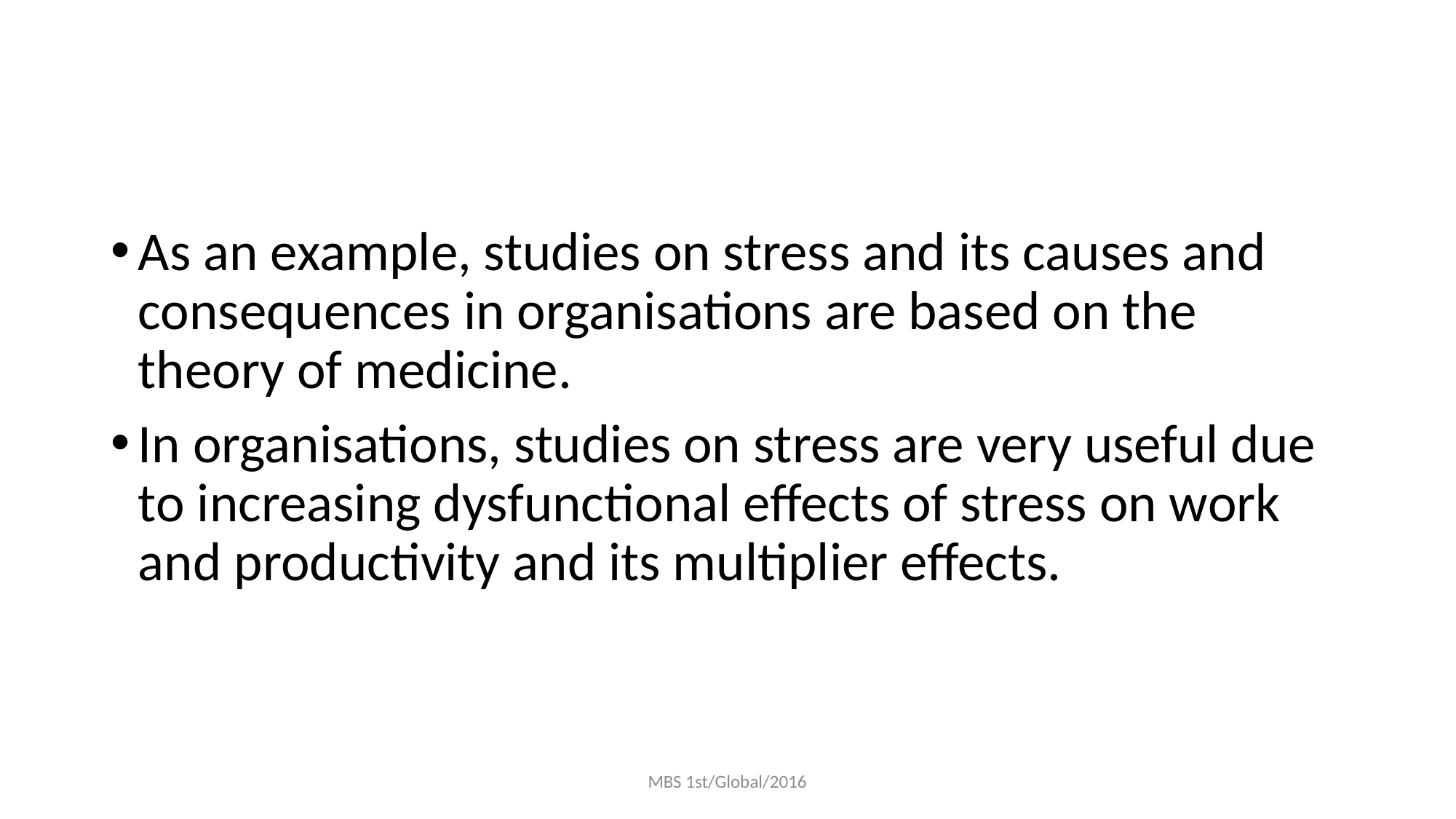

#
As an example, studies on stress and its causes and consequences in organisations are based on the theory of medicine.
In organisations, studies on stress are very useful due to increasing dysfunctional effects of stress on work and productivity and its multiplier effects.

MBS 1st/Global/2016